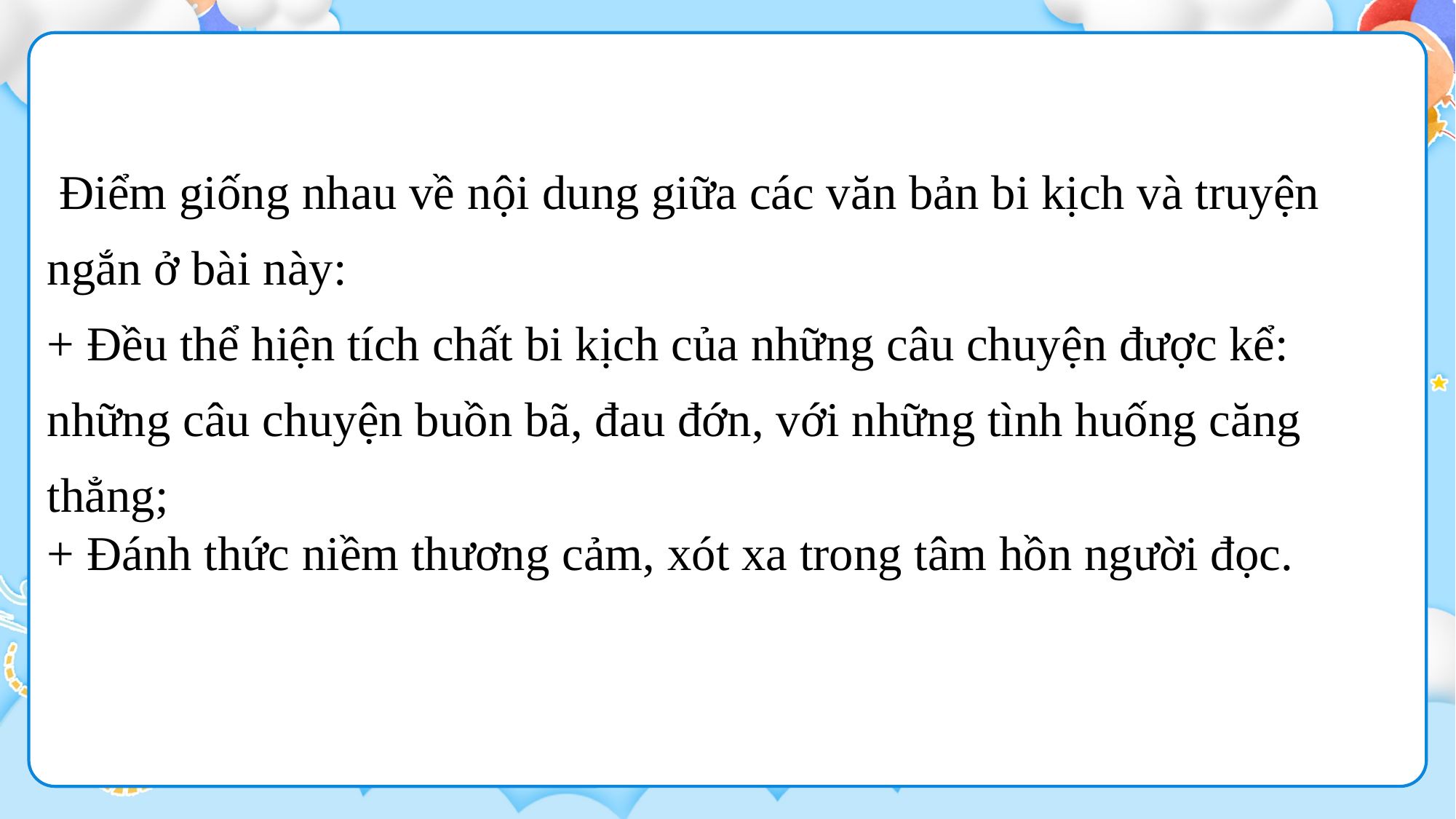

Điểm giống nhau về nội dung giữa các văn bản bi kịch và truyện ngắn ở bài này:
+ Đều thể hiện tích chất bi kịch của những câu chuyện được kể: những câu chuyện buồn bã, đau đớn, với những tình huống căng thẳng;
+ Đánh thức niềm thương cảm, xót xa trong tâm hồn người đọc.